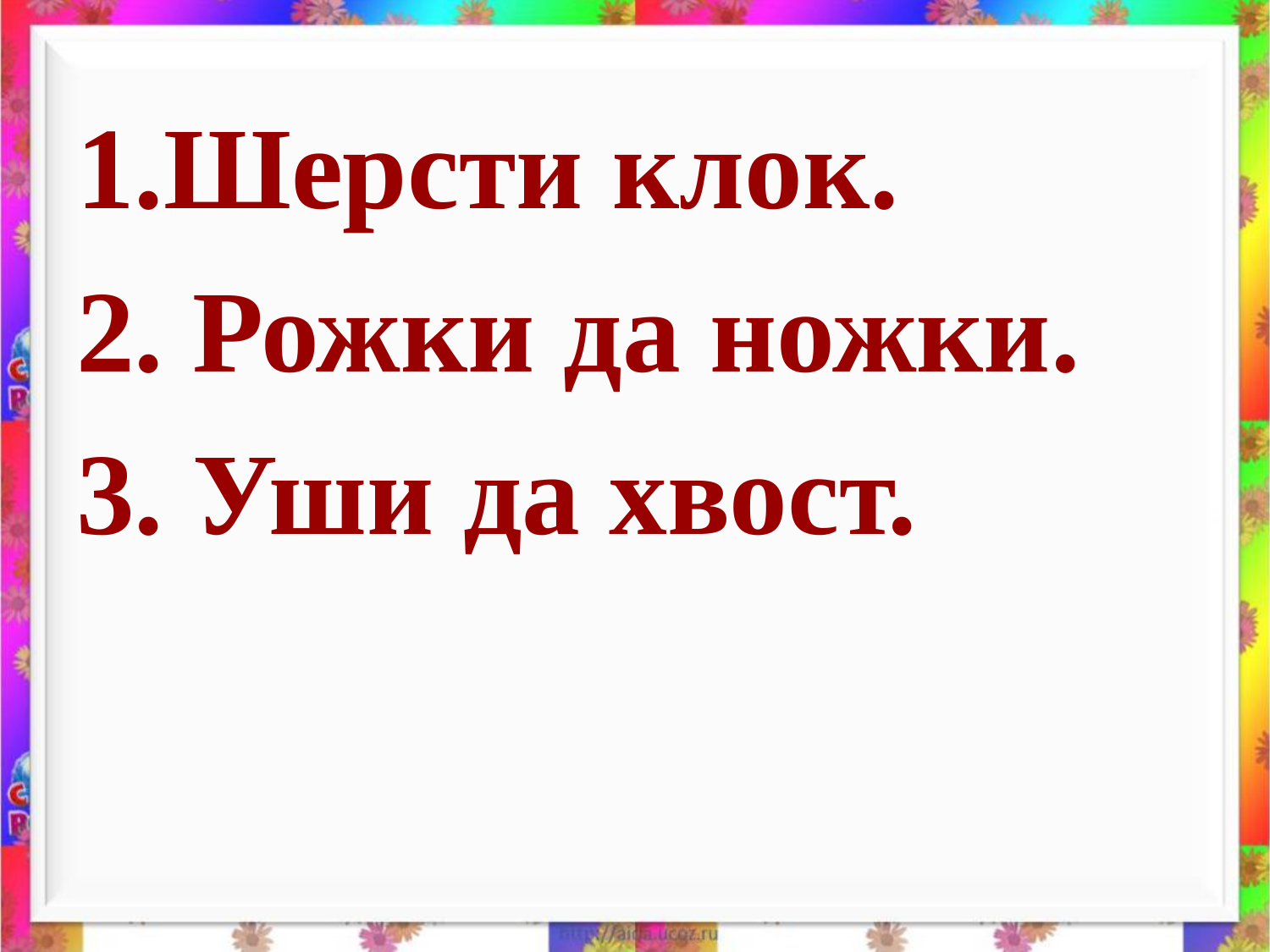

Шерсти клок.
2. Рожки да ножки.
3. Уши да хвост.